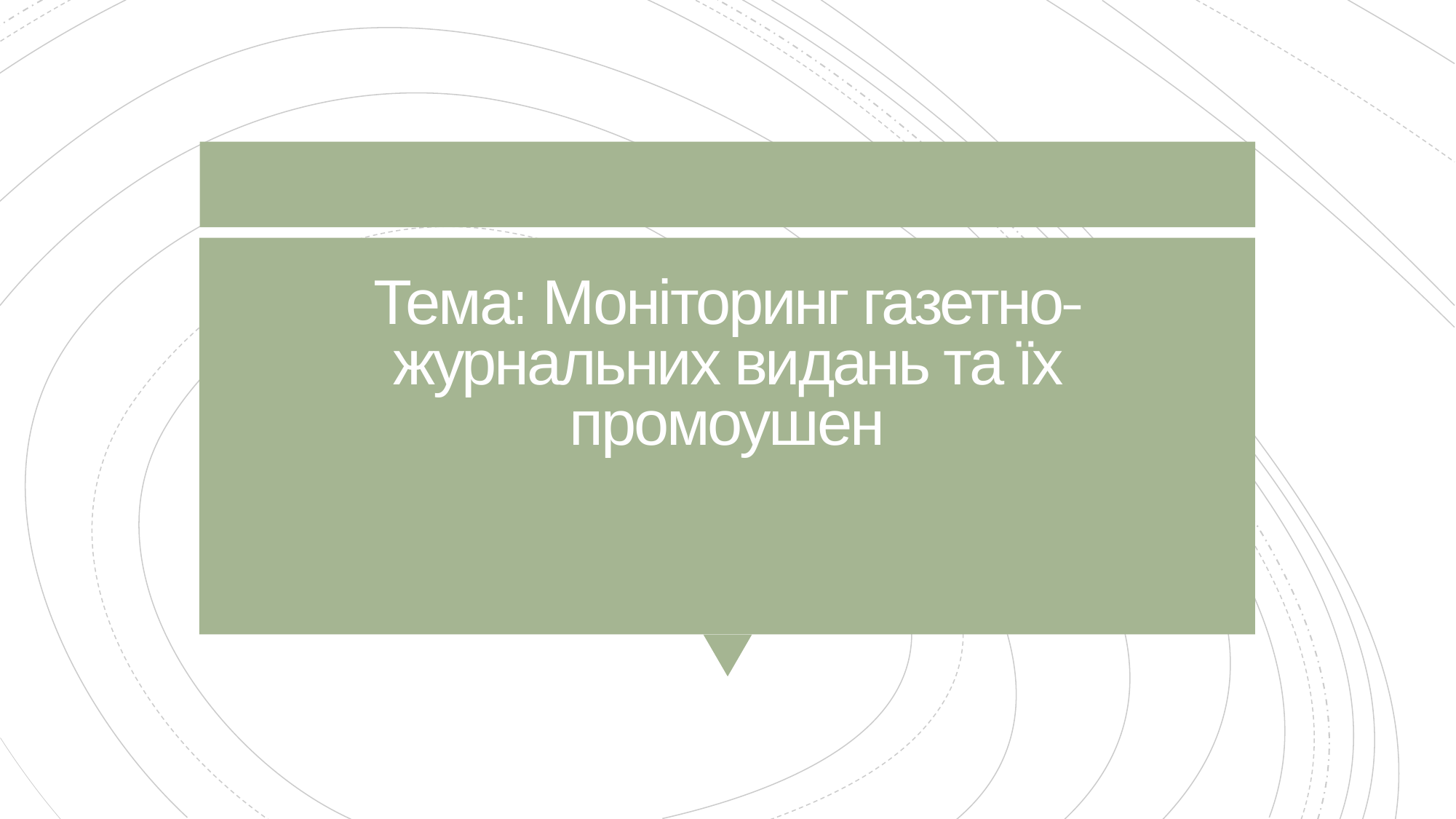

# Тема: Моніторинг газетно-журнальних видань та їх промоушен